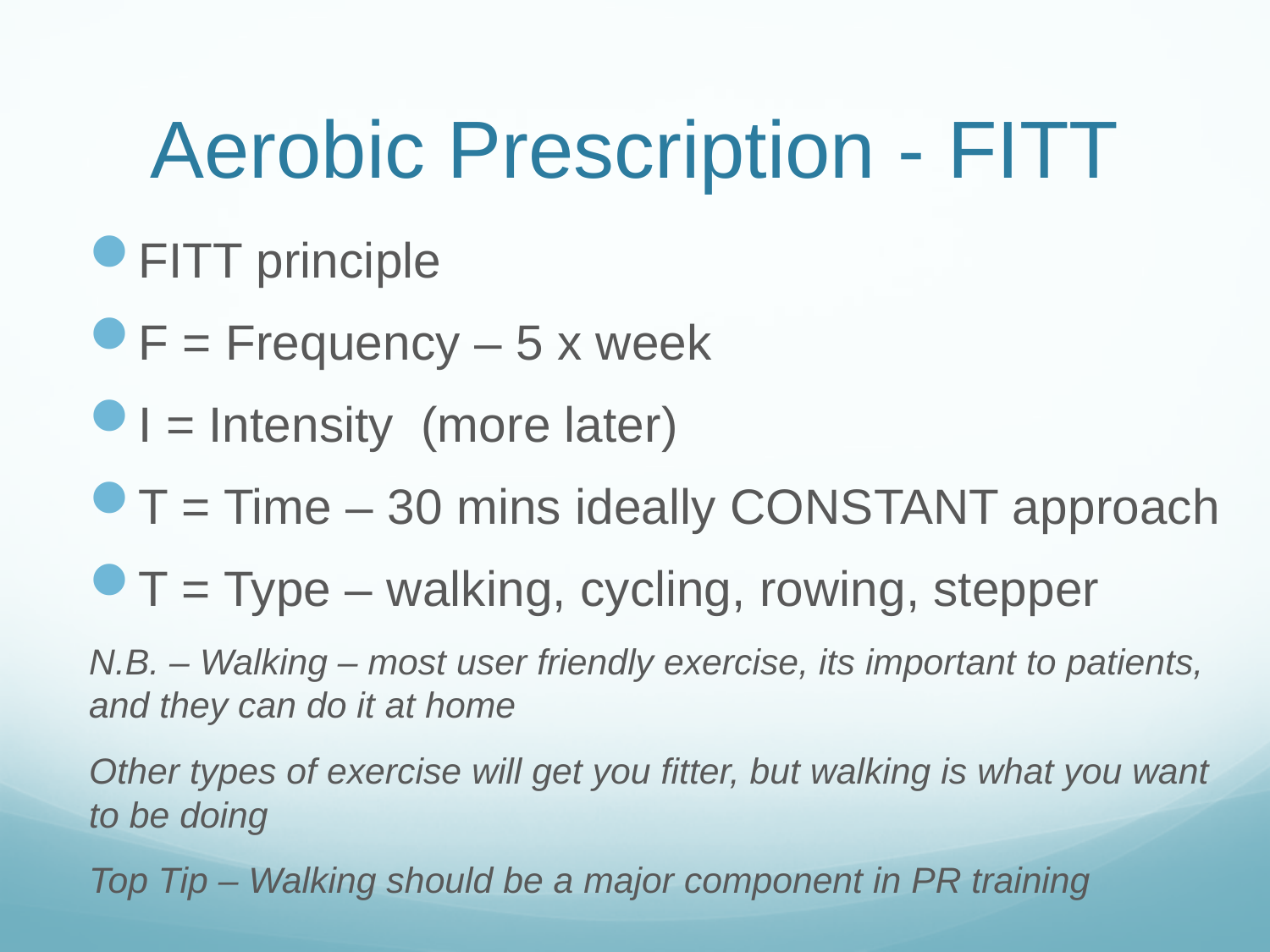

# Aerobic Prescription - FITT
FITT principle
F = Frequency – 5 x week
I = Intensity  (more later)
T = Time – 30 mins ideally CONSTANT approach
T = Type – walking, cycling, rowing, stepper
N.B. – Walking – most user friendly exercise, its important to patients, and they can do it at home
Other types of exercise will get you fitter, but walking is what you want to be doing
Top Tip – Walking should be a major component in PR training